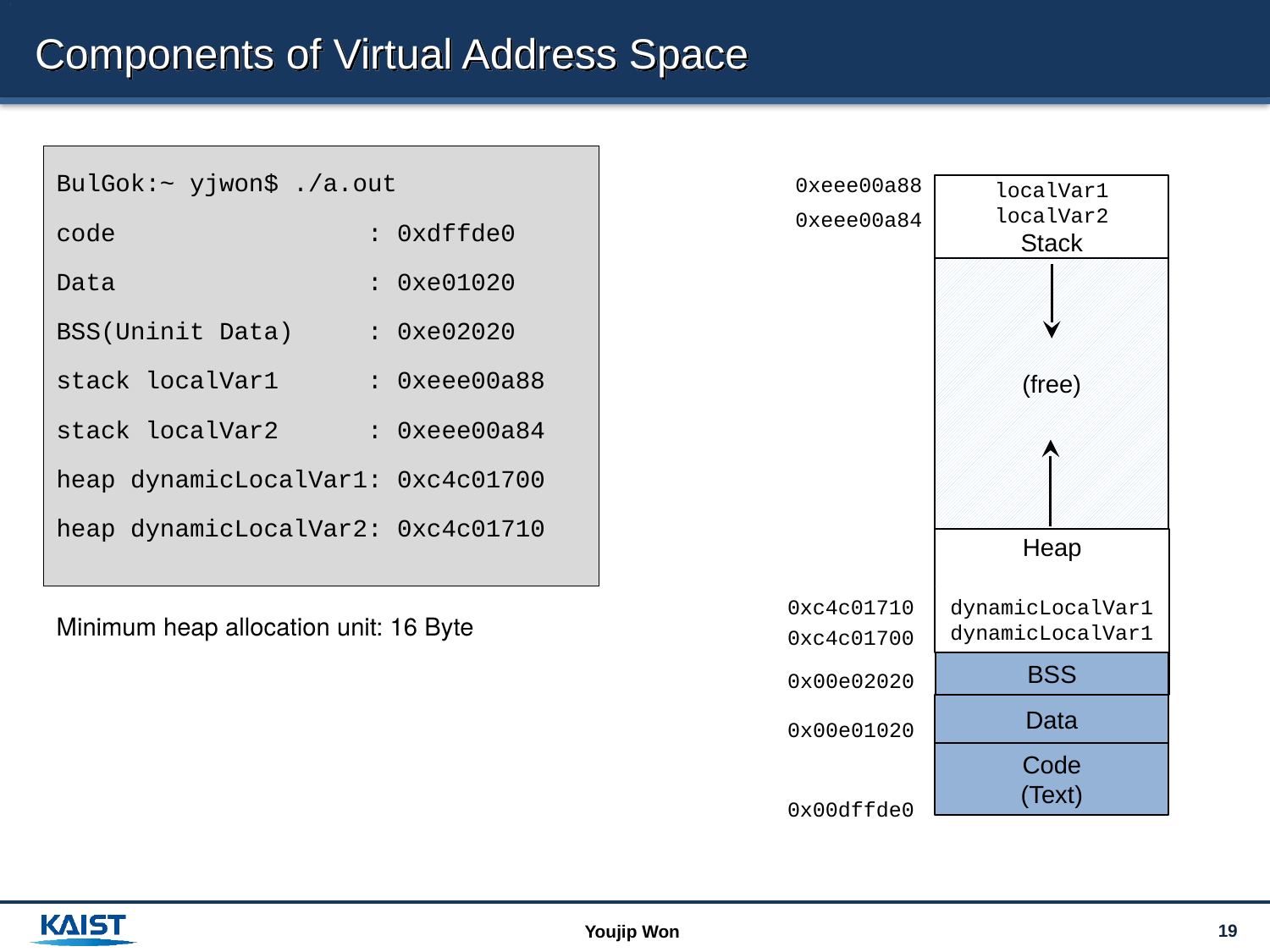

Components of Virtual Address Space
BulGok:~ yjwon$ ./a.out
code                 : 0xdffde0
Data                 : 0xe01020
BSS(Uninit Data)     : 0xe02020
stack localVar1      : 0xeee00a88
stack localVar2      : 0xeee00a84
heap dynamicLocalVar1: 0xc4c01700
heap dynamicLocalVar2: 0xc4c01710

Minimum heap allocation unit: 16 Byte

0xeee00a88
localVar1
localVar2
Stack
0xeee00a84
(free)
Heap

dynamicLocalVar1
dynamicLocalVar1
0xc4c01710
0xc4c01700
BSS
0x00e02020
Data
0x00e01020
Code
(Text)
0x00dffde0
Youjip Won
19